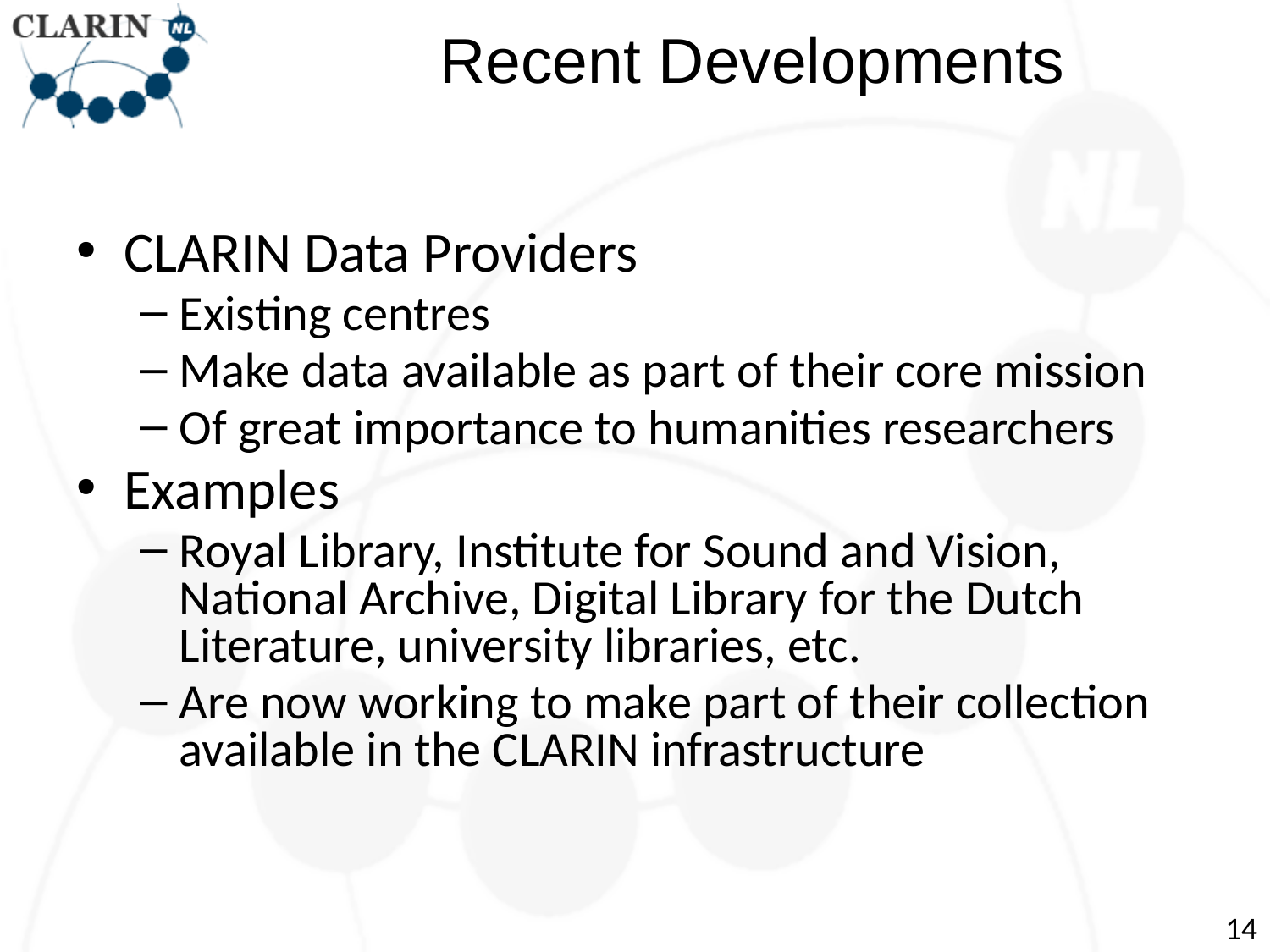

# Recent Developments
CLARIN Data Providers
Existing centres
Make data available as part of their core mission
Of great importance to humanities researchers
Examples
Royal Library, Institute for Sound and Vision, National Archive, Digital Library for the Dutch Literature, university libraries, etc.
Are now working to make part of their collection available in the CLARIN infrastructure
14